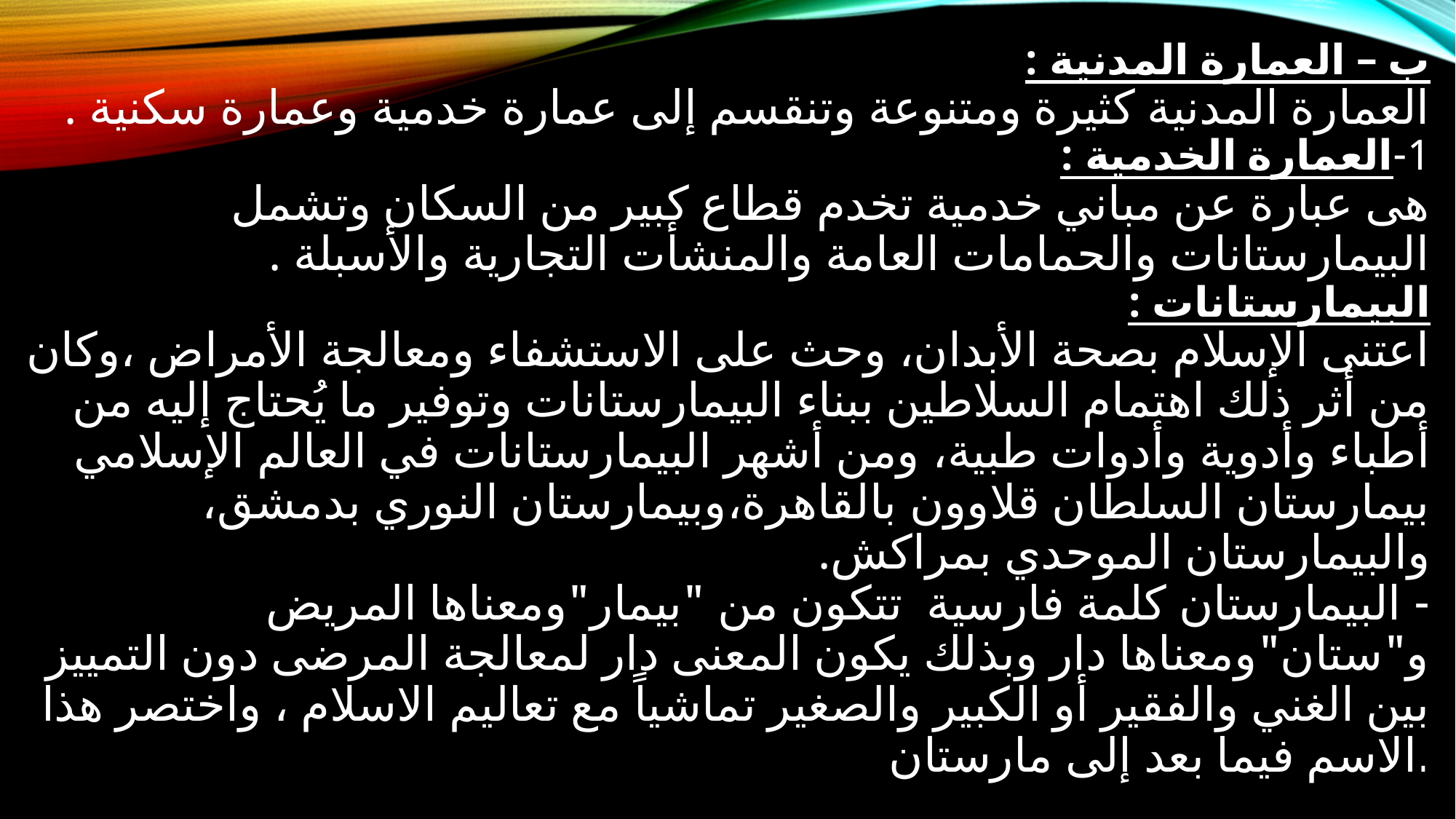

# ب – العمارة المدنية : العمارة المدنية كثيرة ومتنوعة وتنقسم إلى عمارة خدمية وعمارة سكنية . 1-العمارة الخدمية : هى عبارة عن مباني خدمية تخدم قطاع كبير من السكان وتشمل البيمارستانات والحمامات العامة والمنشأت التجارية والأسبلة . البيمارستانات : اعتنى الإسلام بصحة الأبدان، وحث على الاستشفاء ومعالجة الأمراض ،وكان من أثر ذلك اهتمام السلاطين ببناء البيمارستانات وتوفير ما يُحتاج إليه من أطباء وأدوية وأدوات طبية، ومن أشهر البيمارستانات في العالم الإسلامي بيمارستان السلطان قلاوون بالقاهرة،وبيمارستان النوري بدمشق، والبيمارستان الموحدي بمراكش. - البيمارستان كلمة فارسية  تتكون من "بيمار"ومعناها المريض و"ستان"ومعناها دار وبذلك يكون المعنى دار لمعالجة المرضى دون التمييز بين الغني والفقير أو الكبير والصغير تماشياً مع تعاليم الاسلام ، واختصر هذا الاسم فيما بعد إلى مارستان.